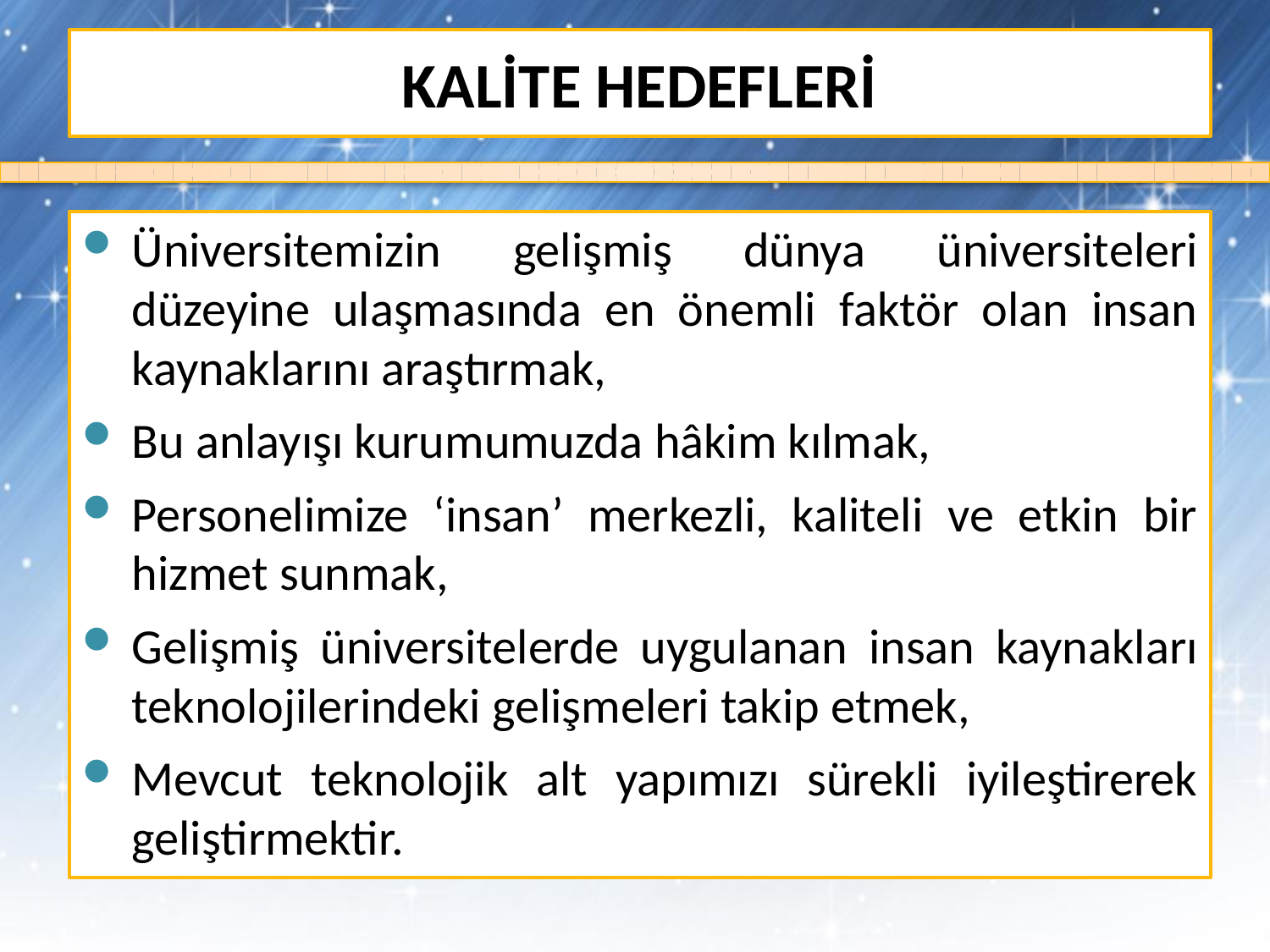

# KALİTE HEDEFLERİ

Üniversitemizin gelişmiş dünya üniversiteleri düzeyine ulaşmasında en önemli faktör olan insan kaynaklarını araştırmak,
Bu anlayışı kurumumuzda hâkim kılmak,
Personelimize ‘insan’ merkezli, kaliteli ve etkin bir hizmet sunmak,
Gelişmiş üniversitelerde uygulanan insan kaynakları teknolojilerindeki gelişmeleri takip etmek,
Mevcut teknolojik alt yapımızı sürekli iyileştirerek geliştirmektir.